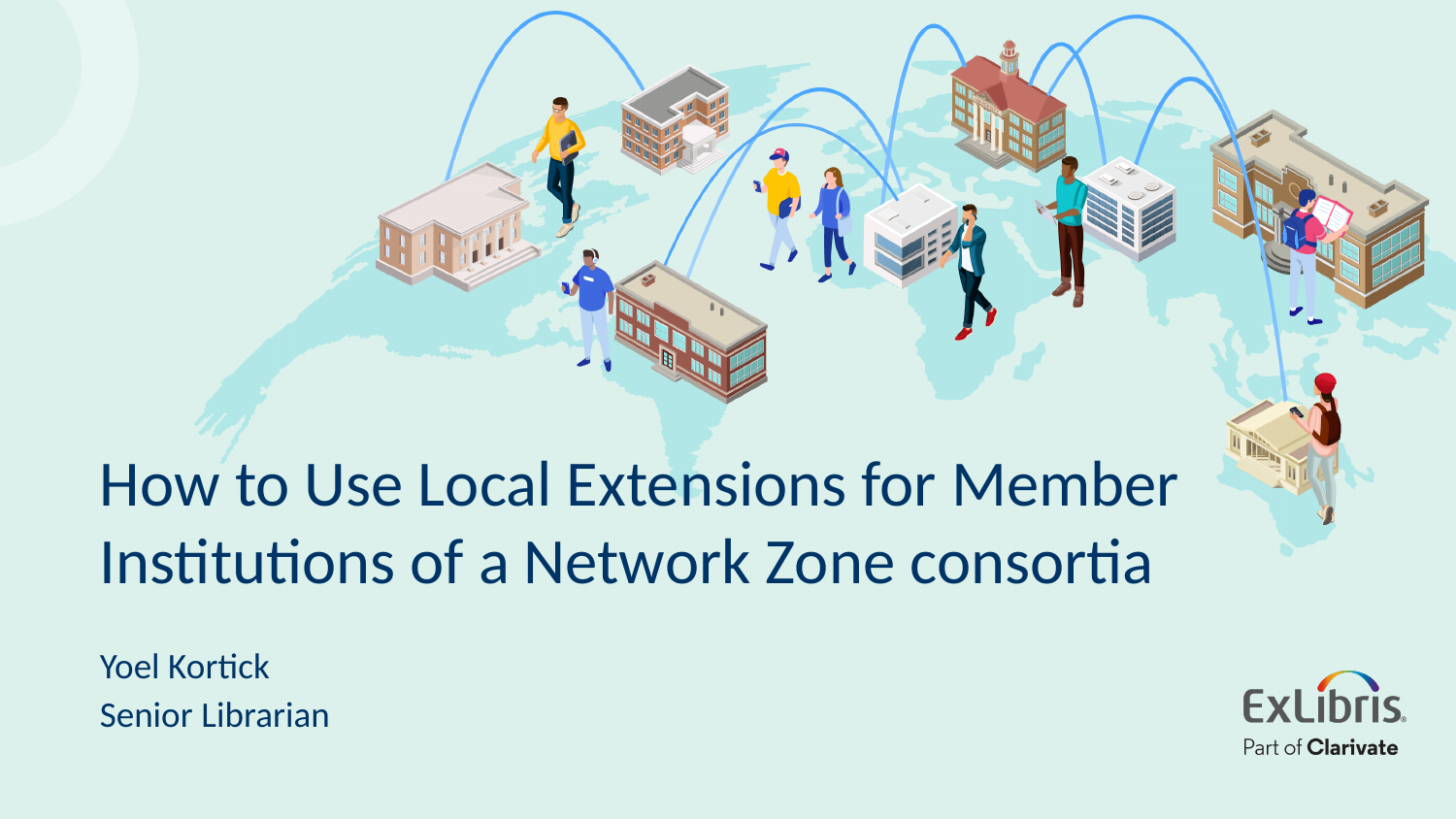

# How to Use Local Extensions for Member Institutions of a Network Zone consortia
Yoel Kortick
Senior Librarian